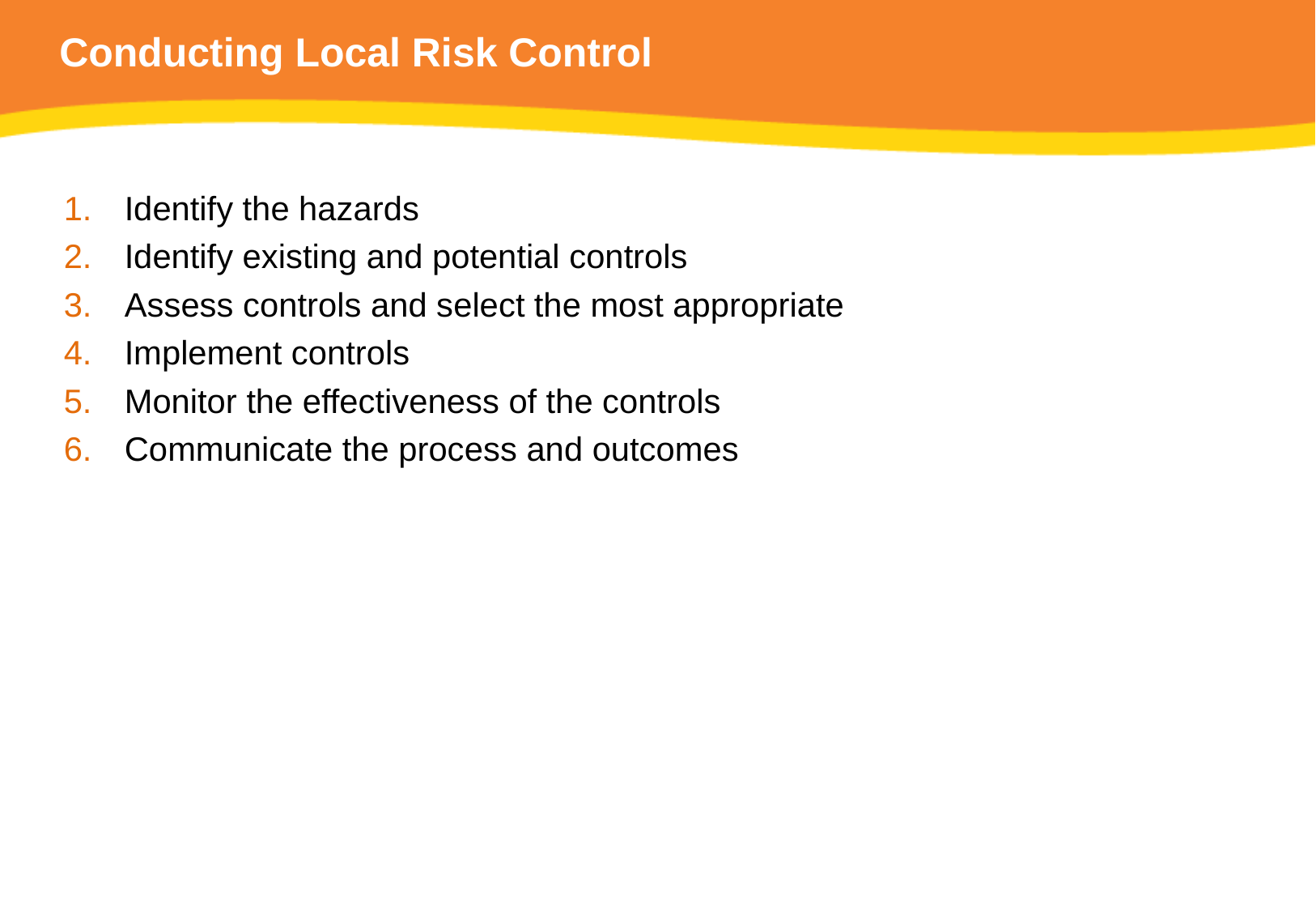

# Conducting Local Risk Control
Identify the hazards
Identify existing and potential controls
Assess controls and select the most appropriate
Implement controls
Monitor the effectiveness of the controls
Communicate the process and outcomes